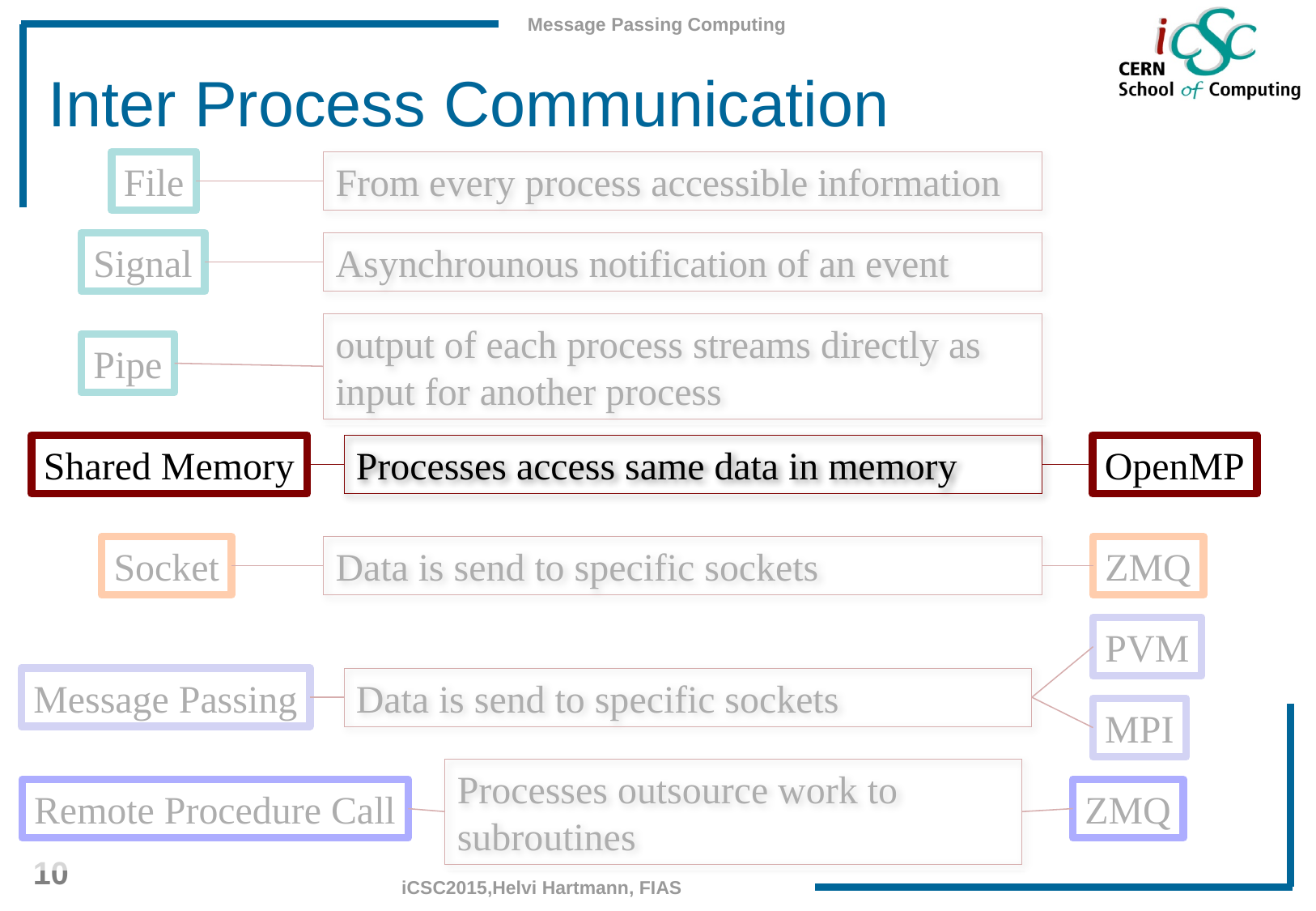

# Inter Process Communication

File
From every process accessible information
Signal
Asynchrounous notification of an event
output of each process streams directly as input for another process
Pipe
Shared Memory
Processes access same data in memory
OpenMP

Socket
Data is send to specific sockets
ZMQ
PVM
Message Passing
Data is send to specific sockets
MPI
Processes outsource work to subroutines
Remote Procedure Call
ZMQ